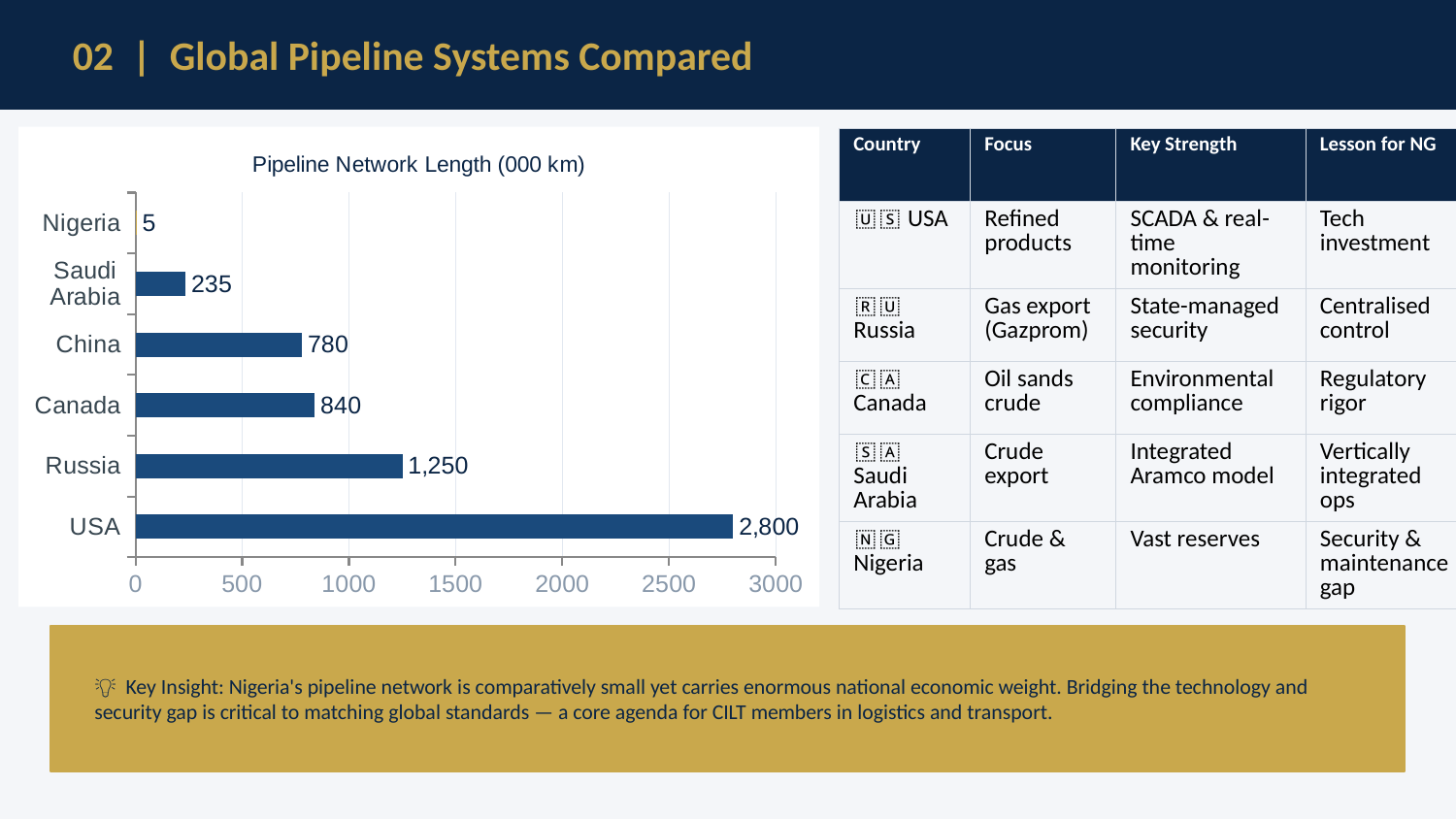

02  |  Global Pipeline Systems Compared

### Chart: Pipeline Network Length (000 km)

| Category | Pipeline Network (000 km) |
|---|---|
| USA | 2800.0 |
| Russia | 1250.0 |
| Canada | 840.0 |
| China | 780.0 |
| Saudi Arabia | 235.0 |
| Nigeria | 5.12 |
| Country | Focus | Key Strength | Lesson for NG |
| --- | --- | --- | --- |
| 🇺🇸 USA | Refined products | SCADA & real-time monitoring | Tech investment |
| 🇷🇺 Russia | Gas export (Gazprom) | State-managed security | Centralised control |
| 🇨🇦 Canada | Oil sands crude | Environmental compliance | Regulatory rigor |
| 🇸🇦 Saudi Arabia | Crude export | Integrated Aramco model | Vertically integrated ops |
| 🇳🇬 Nigeria | Crude & gas | Vast reserves | Security & maintenance gap |

💡  Key Insight: Nigeria's pipeline network is comparatively small yet carries enormous national economic weight. Bridging the technology and security gap is critical to matching global standards — a core agenda for CILT members in logistics and transport.